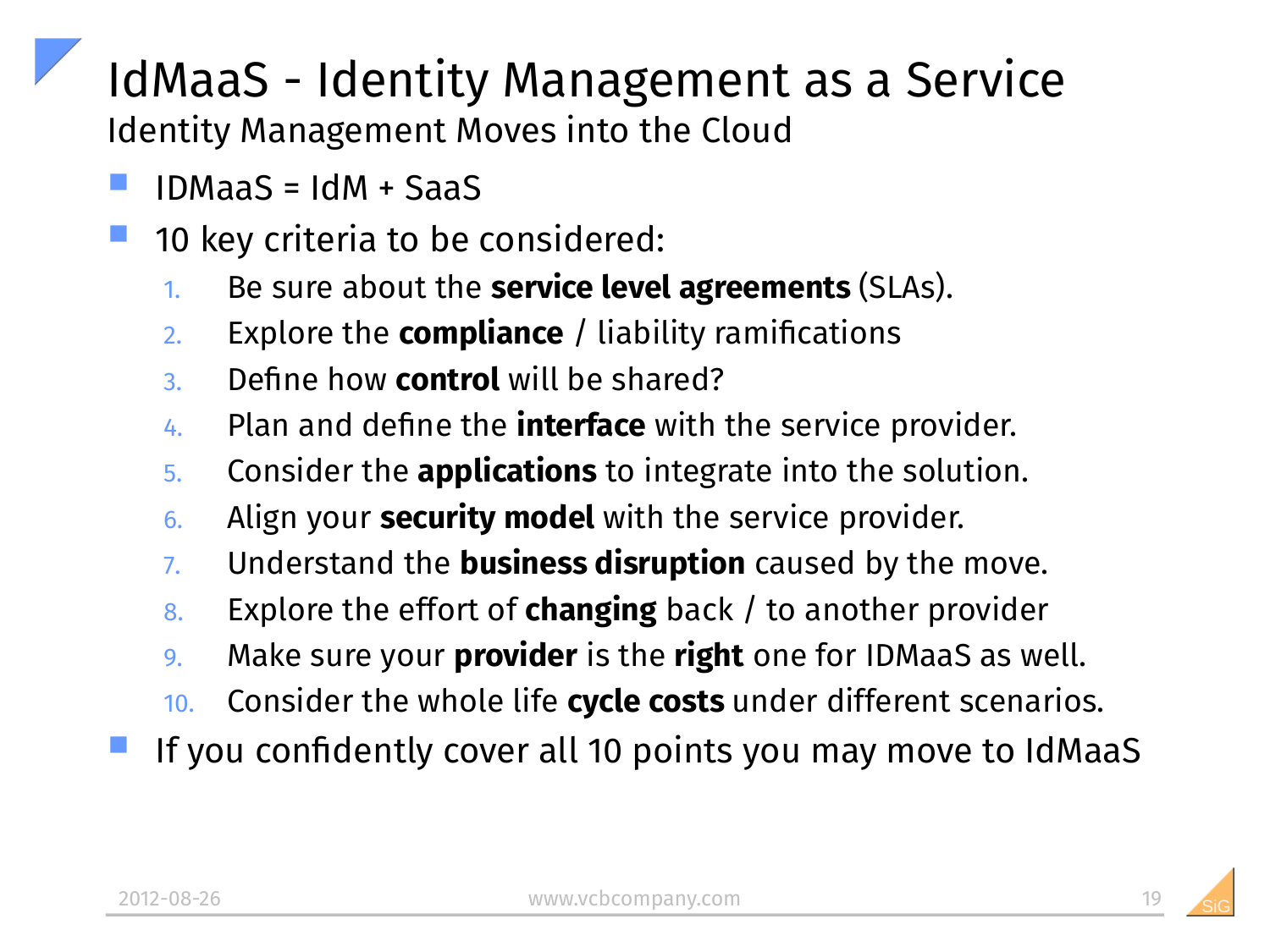

# IdMaaS - Identity Management as a Service Identity Management Moves into the Cloud
IDMaaS = IdM + SaaS
10 key criteria to be considered:
Be sure about the service level agreements (SLAs).
Explore the compliance / liability ramifications
Define how control will be shared?
Plan and define the interface with the service provider.
Consider the applications to integrate into the solution.
Align your security model with the service provider.
Understand the business disruption caused by the move.
Explore the effort of changing back / to another provider
Make sure your provider is the right one for IDMaaS as well.
Consider the whole life cycle costs under different scenarios.
If you confidently cover all 10 points you may move to IdMaaS
19
2012-08-26
www.vcbcompany.com